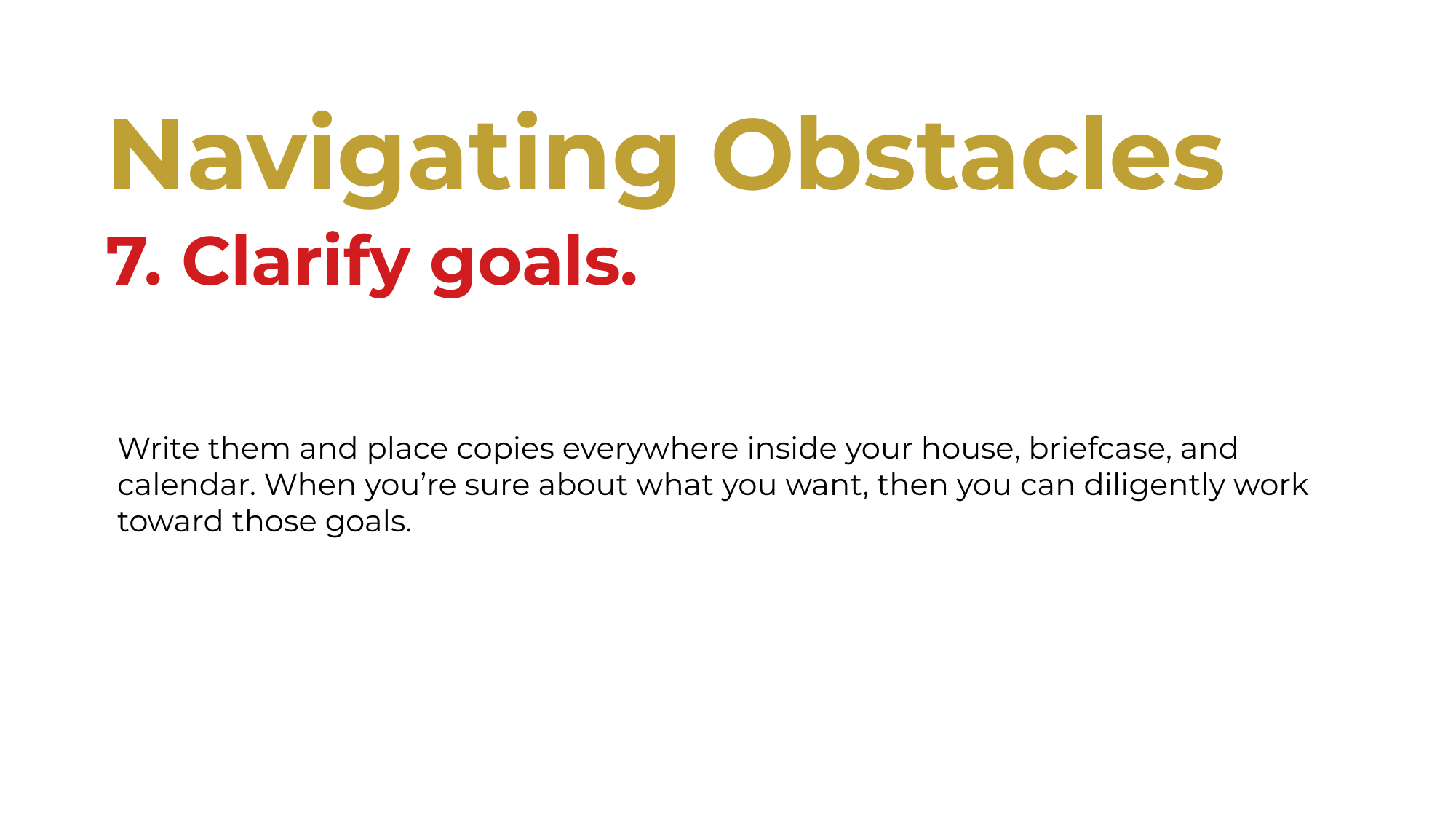

Navigating Obstacles
7. Clarify goals.

Write them and place copies everywhere inside your house, briefcase, and calendar. When you’re sure about what you want, then you can diligently work toward those goals.